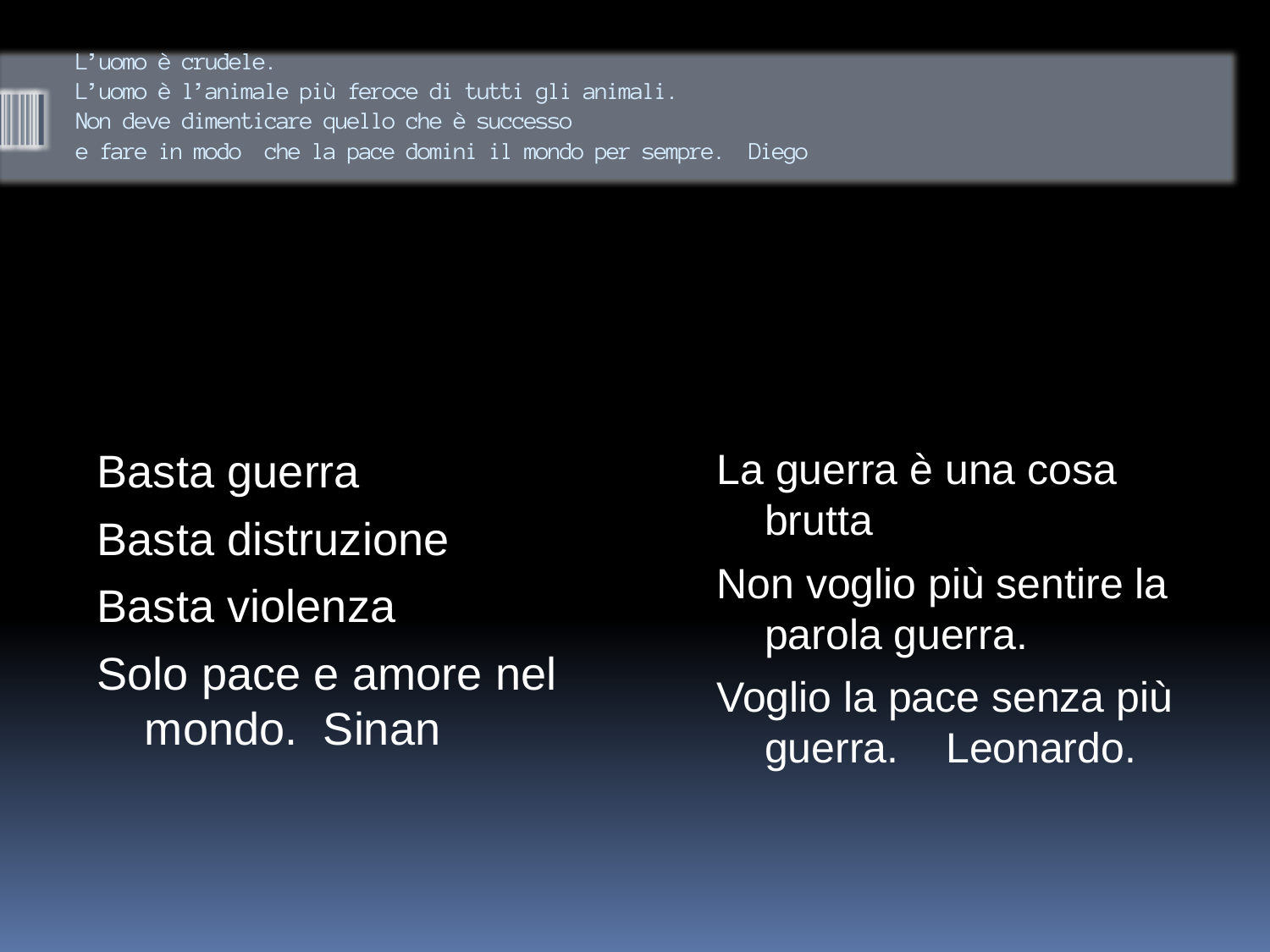

# L’uomo è crudele. L’uomo è l’animale più feroce di tutti gli animali. Non deve dimenticare quello che è successo e fare in modo  che la pace domini il mondo per sempre.  Diego
Basta guerra
Basta distruzione
Basta violenza
Solo pace e amore nel mondo.  Sinan

La guerra è una cosa brutta
Non voglio più sentire la parola guerra.
Voglio la pace senza più guerra.    Leonardo.